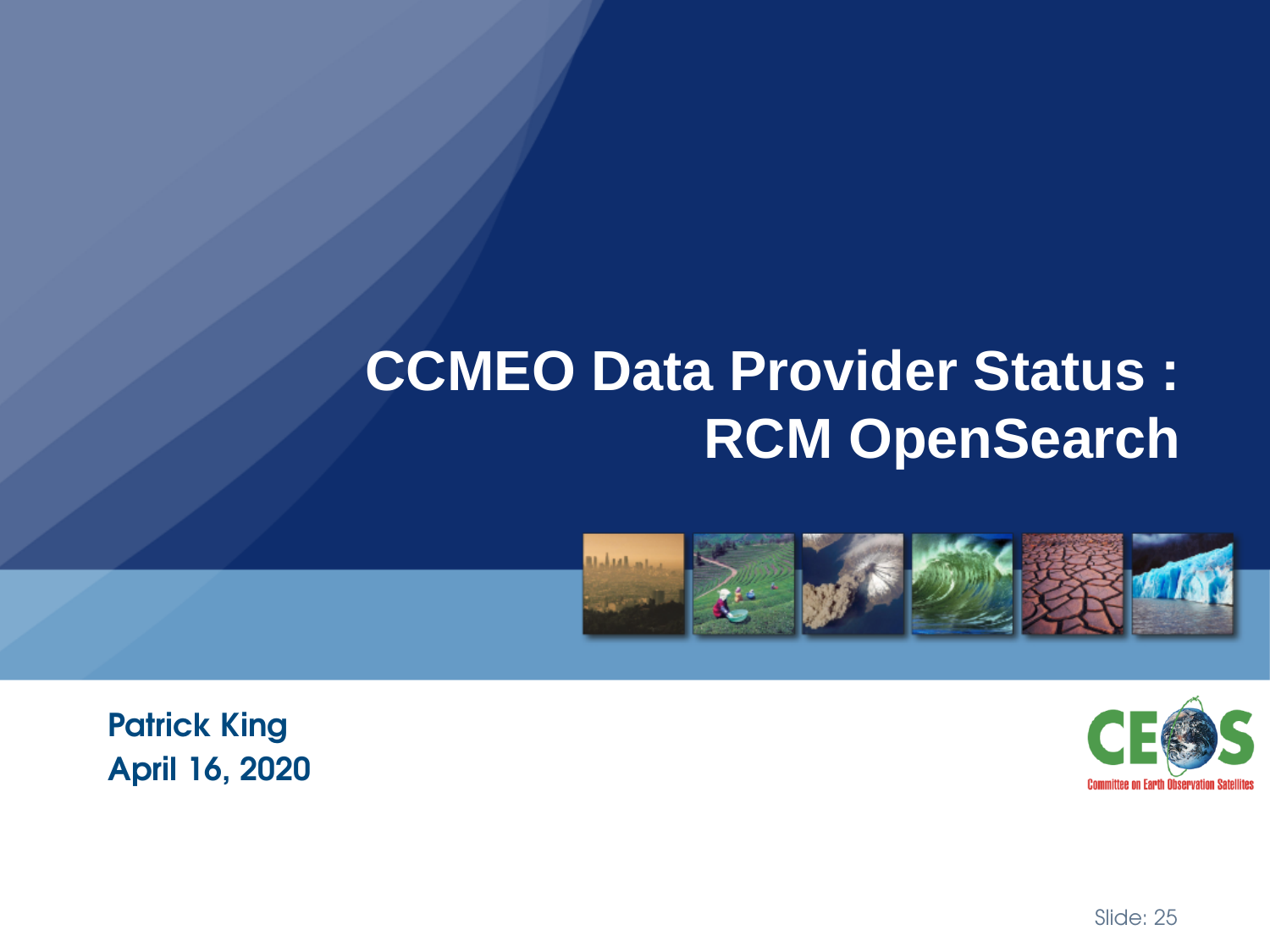

# CCMEO Data Provider Status : RCM OpenSearch
Patrick King
April 16, 2020